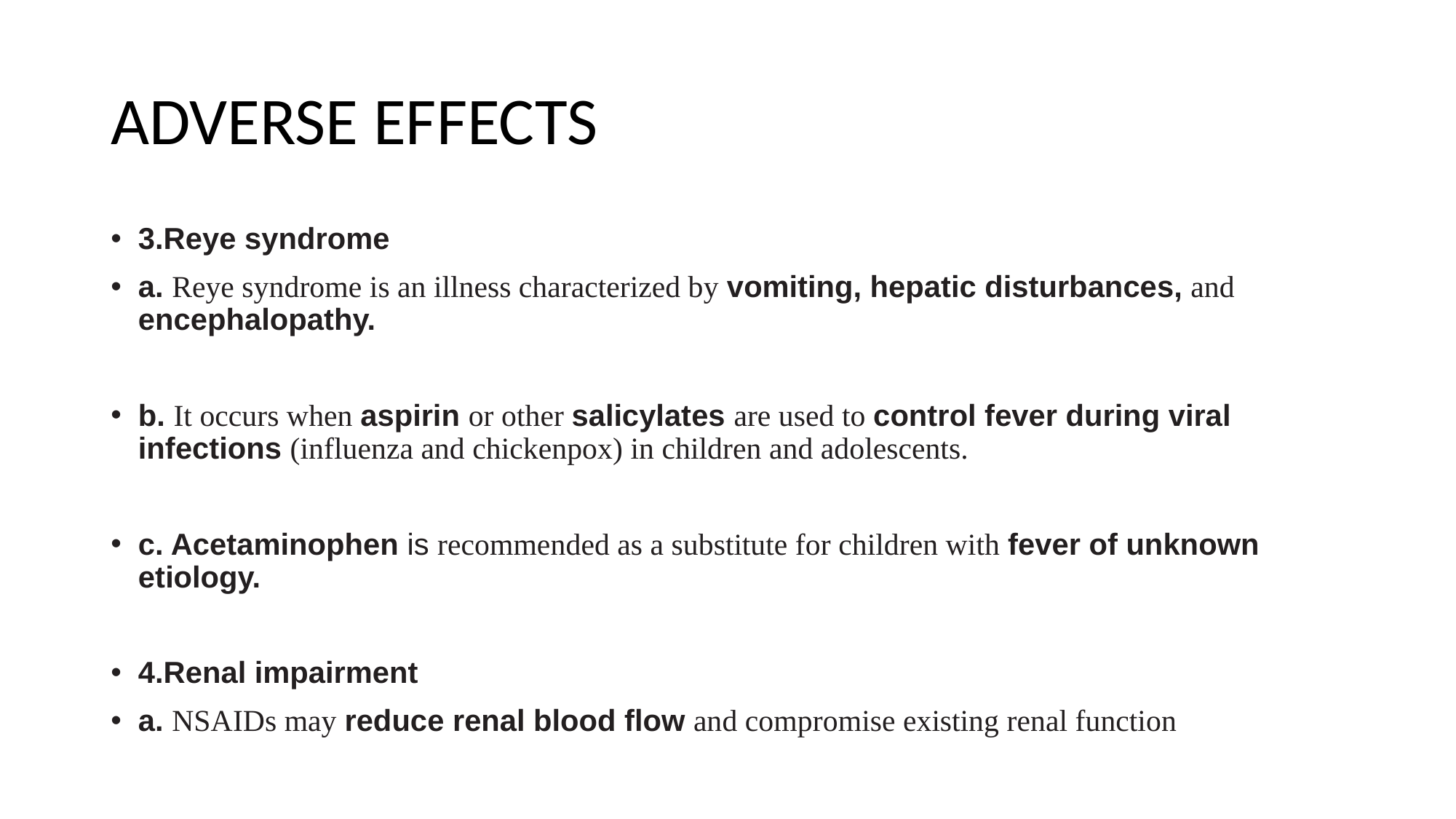

# ADVERSE EFFECTS
3.Reye syndrome
a. Reye syndrome is an illness characterized by vomiting, hepatic disturbances, and encephalopathy.

b. It occurs when aspirin or other salicylates are used to control fever during viral infections (influenza and chickenpox) in children and adolescents.

c. Acetaminophen is recommended as a substitute for children with fever of unknown etiology.

4.Renal impairment
a. NSAIDs may reduce renal blood flow and compromise existing renal function